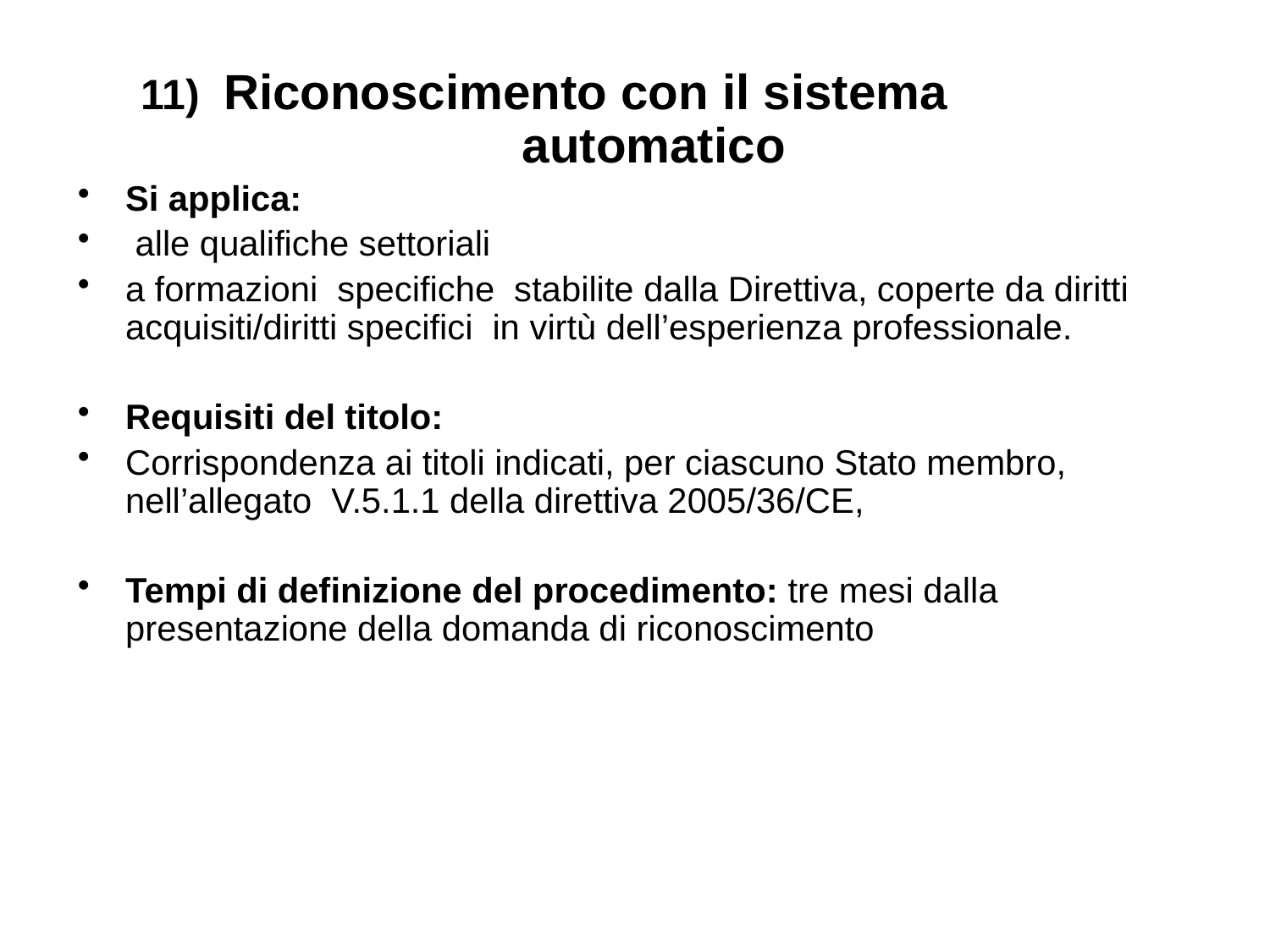

11)  Riconoscimento con il sistema 			       		automatico
Si applica:
 alle qualifiche settoriali
a formazioni  specifiche  stabilite dalla Direttiva, coperte da diritti acquisiti/diritti specifici  in virtù dell’esperienza professionale.

Requisiti del titolo:
Corrispondenza ai titoli indicati, per ciascuno Stato membro, nell’allegato  V.5.1.1 della direttiva 2005/36/CE,

Tempi di definizione del procedimento: tre mesi dalla presentazione della domanda di riconoscimento